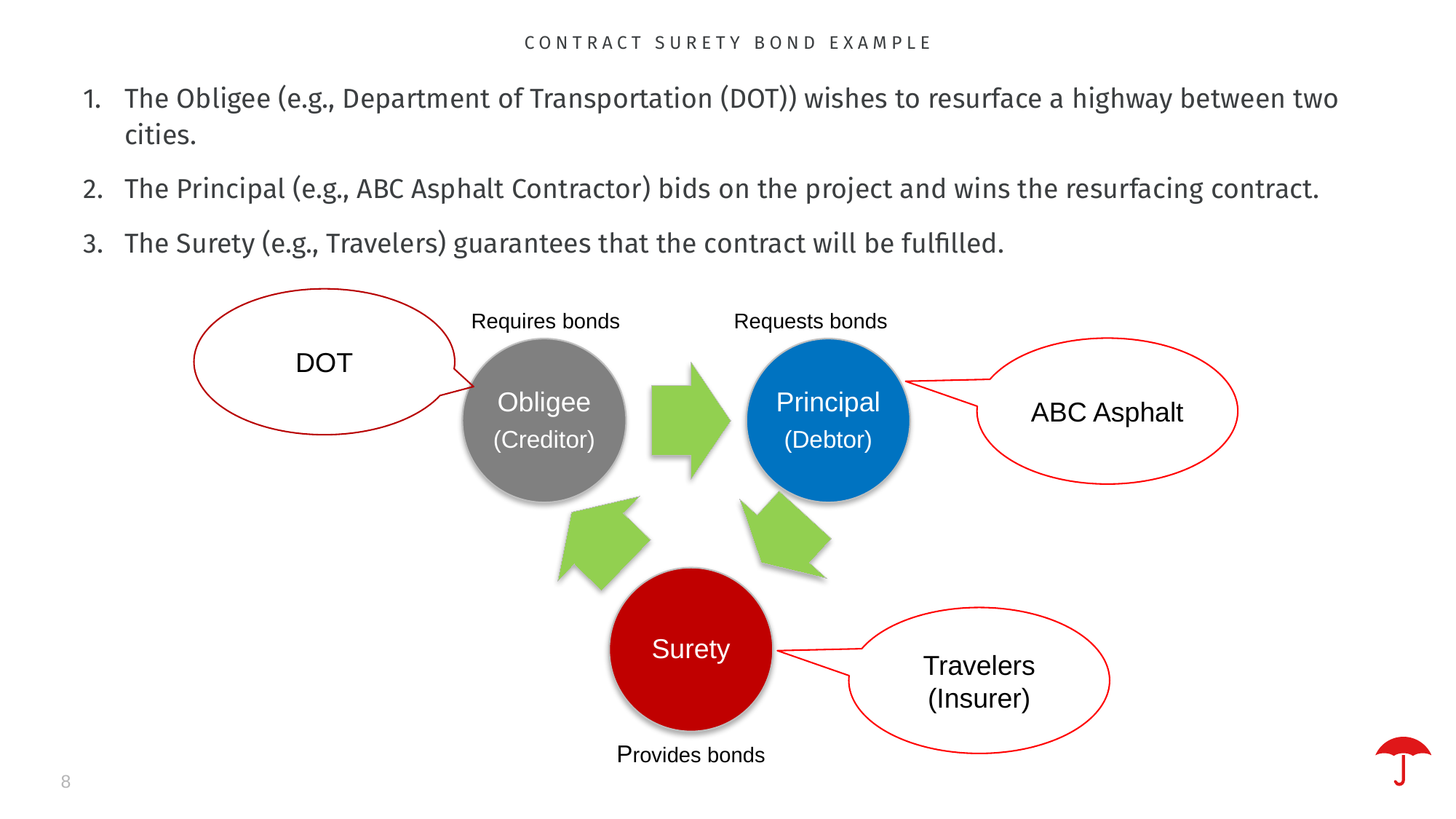

Contract surety bond example
The Obligee (e.g., Department of Transportation (DOT)) wishes to resurface a highway between two cities.
The Principal (e.g., ABC Asphalt Contractor) bids on the project and wins the resurfacing contract.
The Surety (e.g., Travelers) guarantees that the contract will be fulfilled.
DOT
Requires bonds
Requests bonds
Principal
(Debtor)
Obligee
(Creditor)

Surety
Provides bonds
ABC Asphalt
Travelers
(Insurer)
8